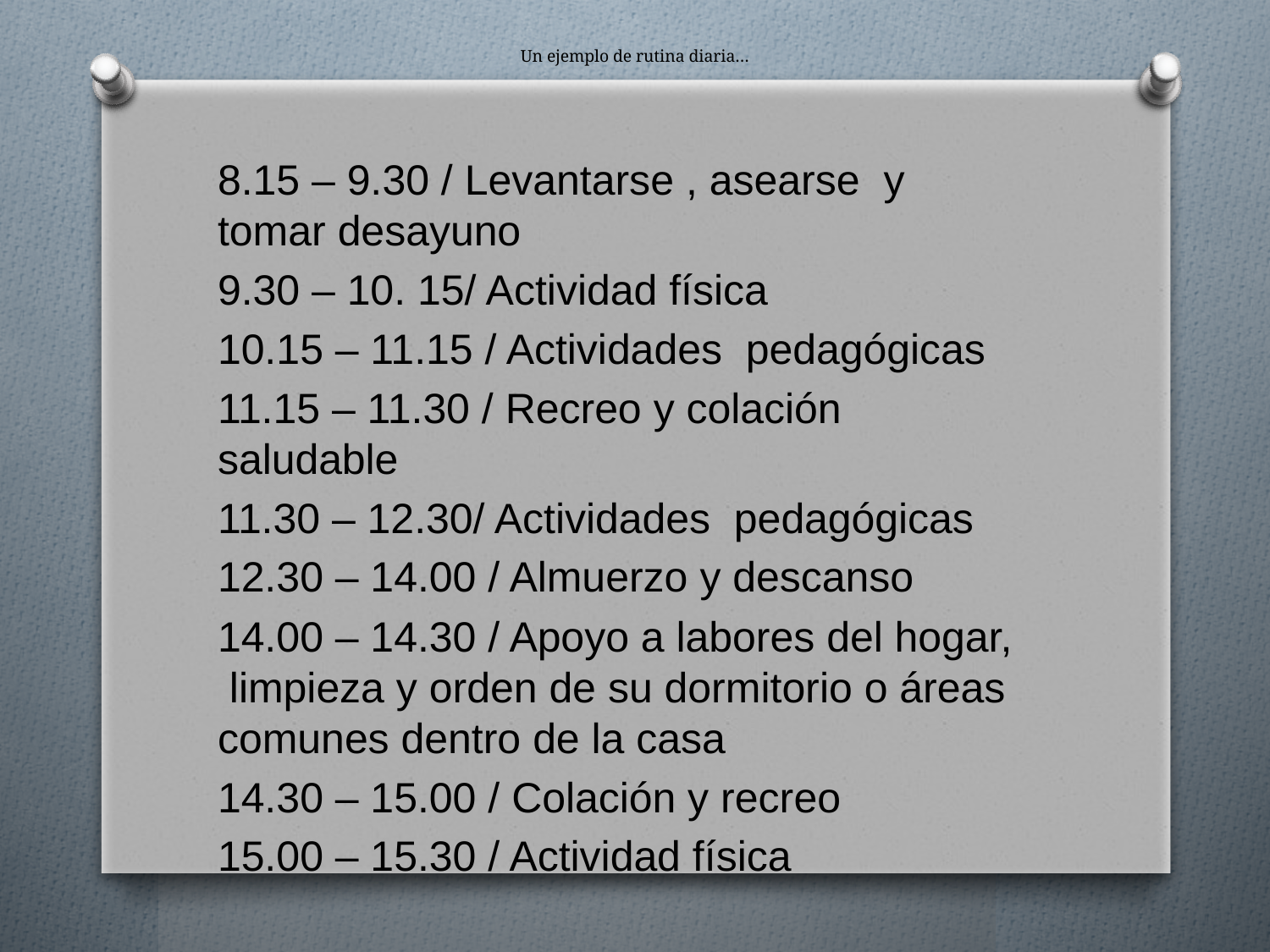

# Un ejemplo de rutina diaria…
8.15 – 9.30 / Levantarse , asearse  y tomar desayuno
9.30 – 10. 15/ Actividad física
10.15 – 11.15 / Actividades  pedagógicas
11.15 – 11.30 / Recreo y colación saludable
11.30 – 12.30/ Actividades  pedagógicas
12.30 – 14.00 / Almuerzo y descanso
14.00 – 14.30 / Apoyo a labores del hogar,  limpieza y orden de su dormitorio o áreas comunes dentro de la casa
14.30 – 15.00 / Colación y recreo
15.00 – 15.30 / Actividad física